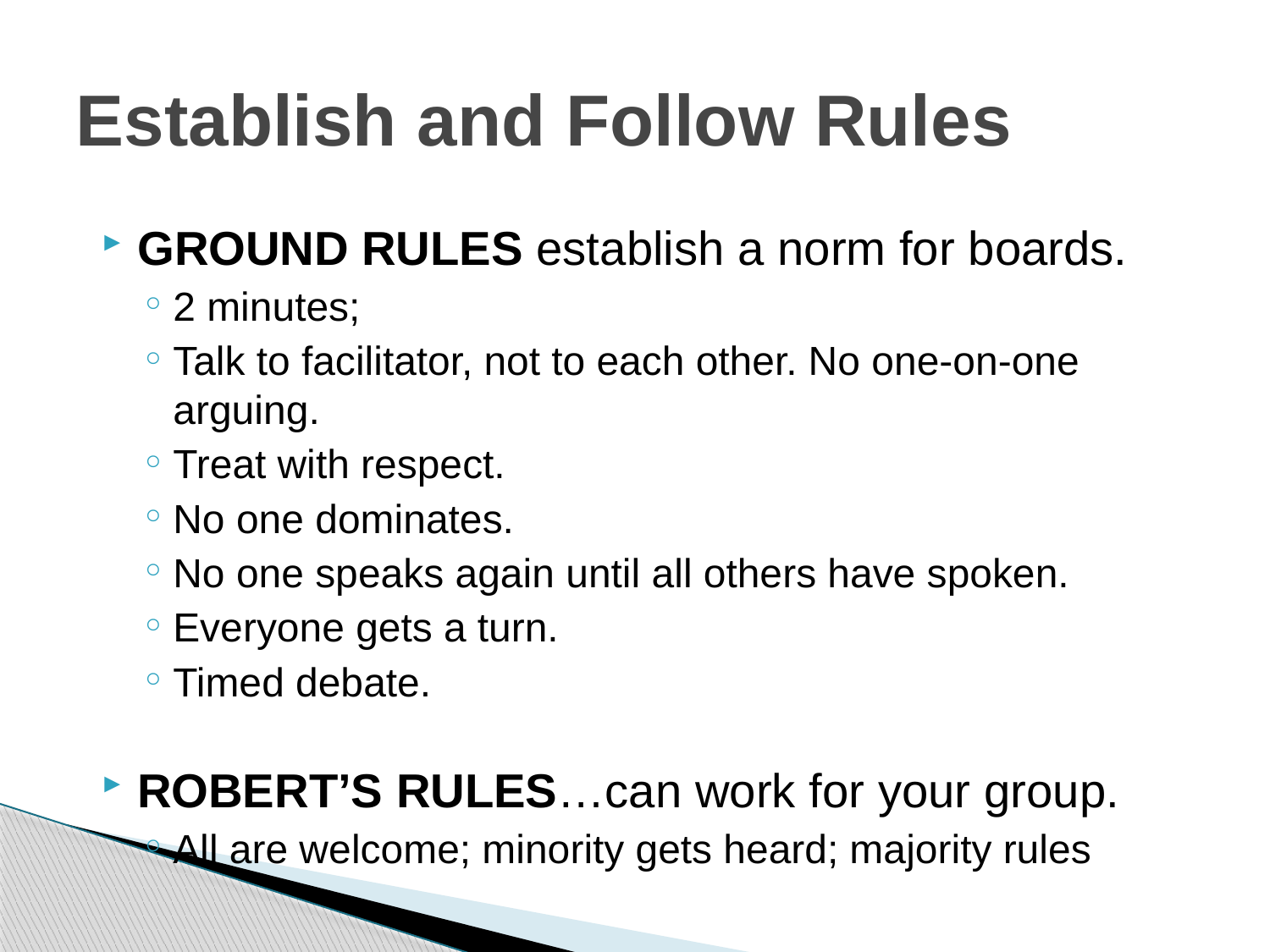

# Establish and Follow Rules
GROUND RULES establish a norm for boards.
2 minutes;
Talk to facilitator, not to each other. No one-on-one arguing.
Treat with respect.
No one dominates.
No one speaks again until all others have spoken.
Everyone gets a turn.
Timed debate.

ROBERT’S RULES…can work for your group.
All are welcome; minority gets heard; majority rules